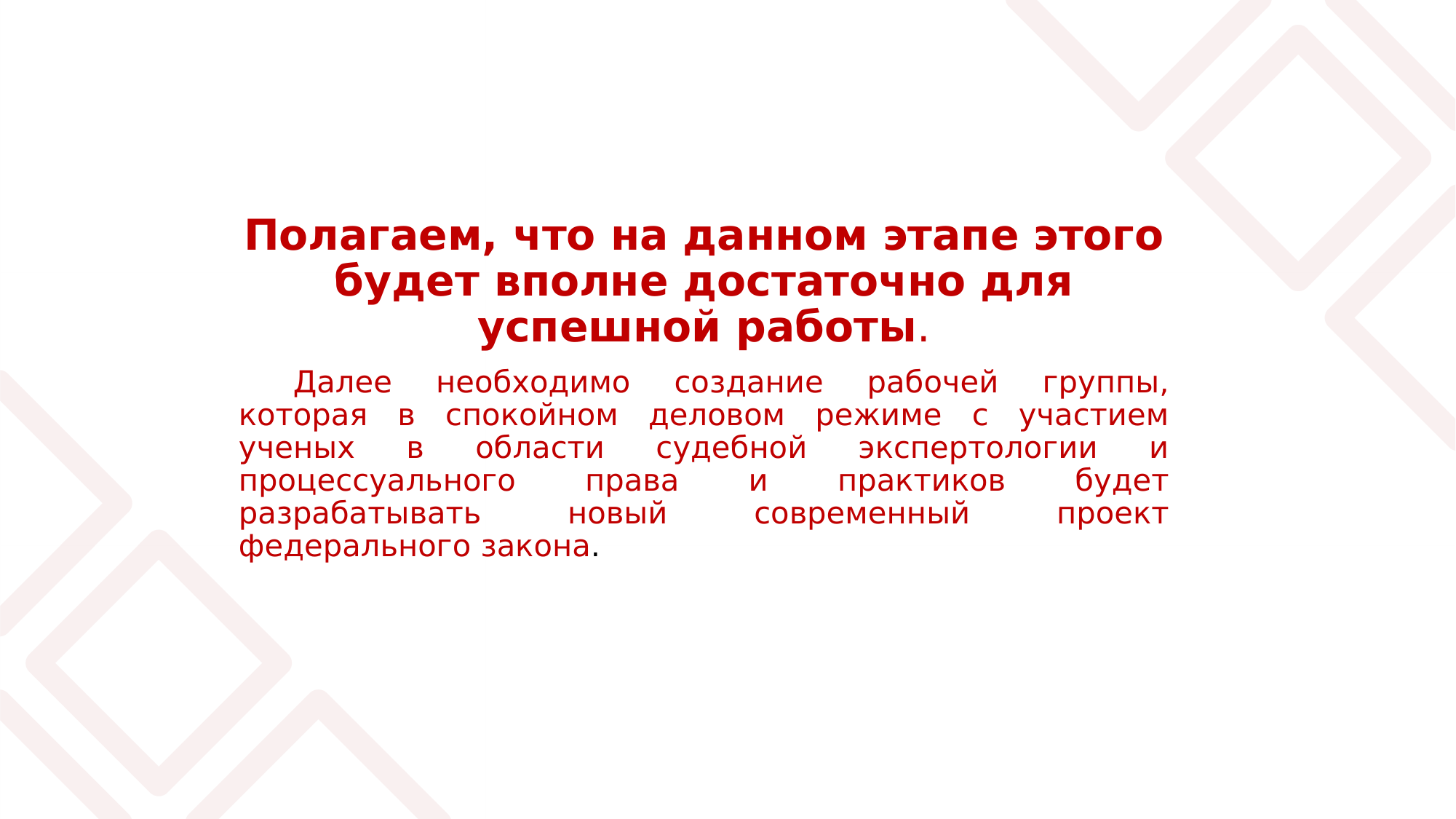

Полагаем, что на данном этапе этого будет вполне достаточно для успешной работы.
Далее необходимо создание рабочей группы, которая в спокойном деловом режиме с участием ученых в области судебной экспертологии и процессуального права и практиков будет разрабатывать новый современный проект федерального закона.